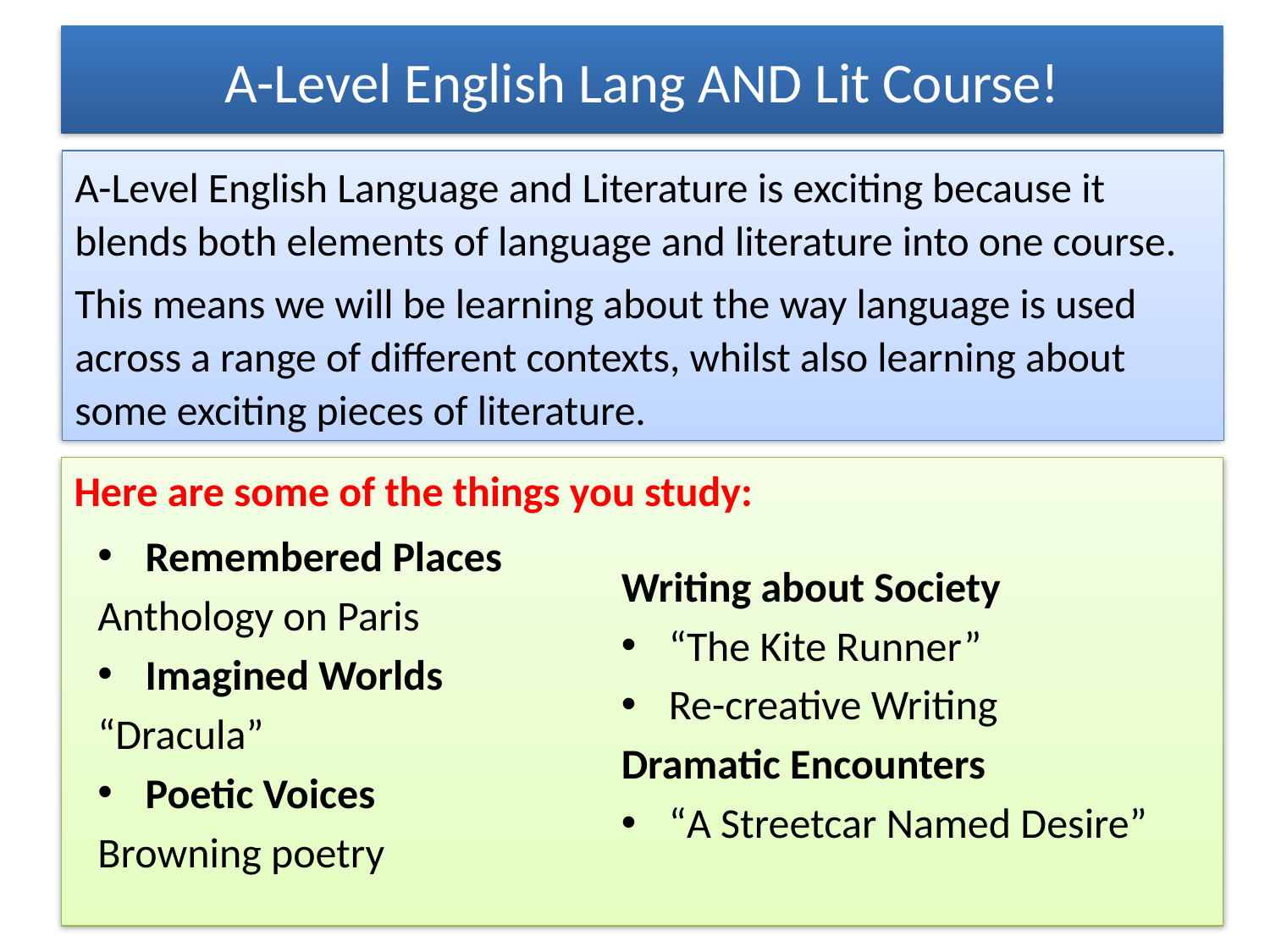

A-Level English Lang AND Lit Course!
A-Level English Language and Literature is exciting because it blends both elements of language and literature into one course.
This means we will be learning about the way language is used across a range of different contexts, whilst also learning about some exciting pieces of literature.
Here are some of the things you study:

Remembered Places
Anthology on Paris
Imagined Worlds
“Dracula”
Poetic Voices
Browning poetry

Writing about Society
“The Kite Runner”
Re-creative Writing
Dramatic Encounters
“A Streetcar Named Desire”